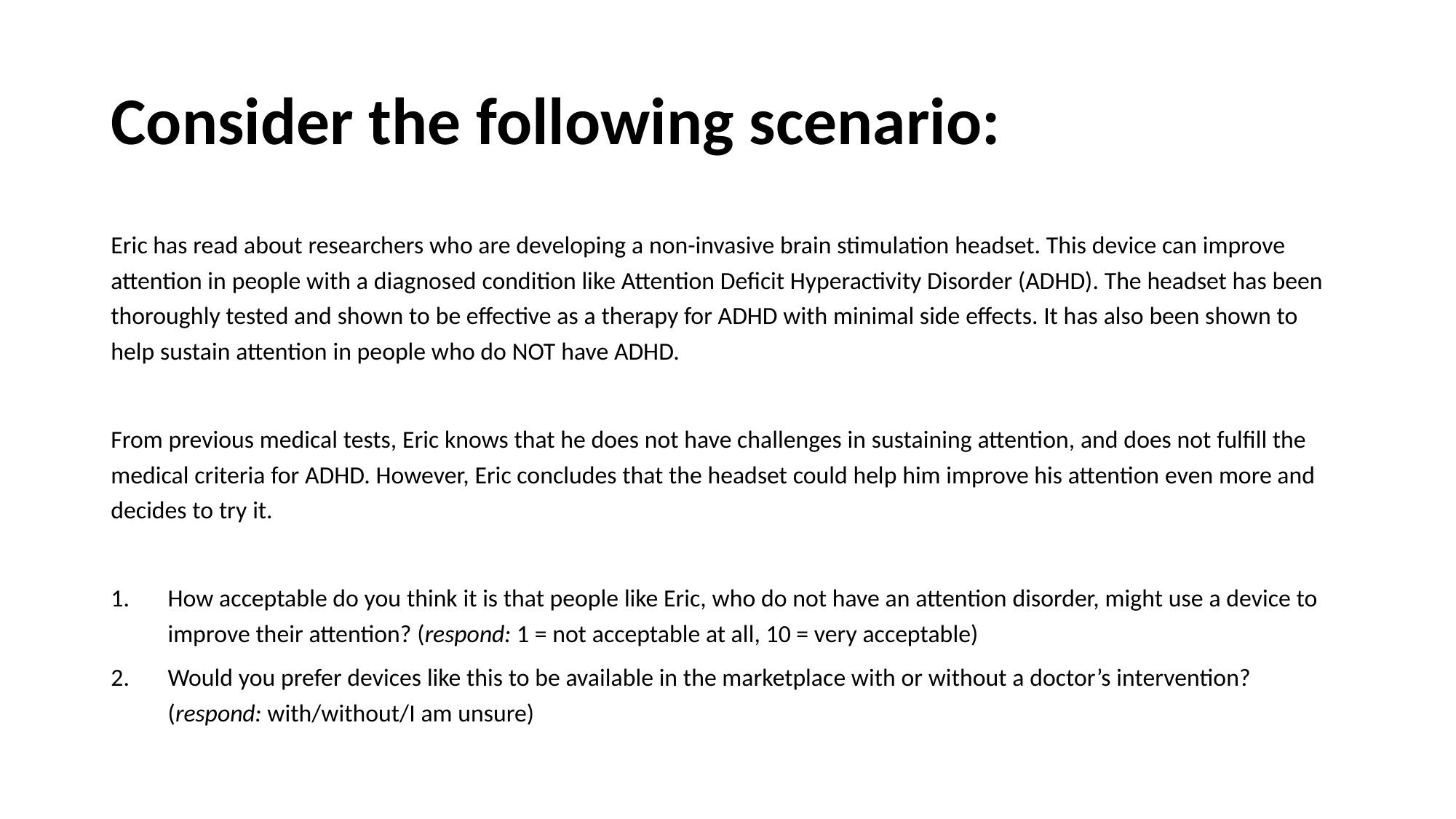

# Consider the following scenario:
Eric has read about researchers who are developing a non-invasive brain stimulation headset. This device can improve attention in people with a diagnosed condition like Attention Deficit Hyperactivity Disorder (ADHD). The headset has been thoroughly tested and shown to be effective as a therapy for ADHD with minimal side effects. It has also been shown to help sustain attention in people who do NOT have ADHD.

From previous medical tests, Eric knows that he does not have challenges in sustaining attention, and does not fulfill the medical criteria for ADHD. However, Eric concludes that the headset could help him improve his attention even more and decides to try it.

How acceptable do you think it is that people like Eric, who do not have an attention disorder, might use a device to improve their attention? (respond: 1 = not acceptable at all, 10 = very acceptable)
Would you prefer devices like this to be available in the marketplace with or without a doctor’s intervention? (respond: with/without/I am unsure)